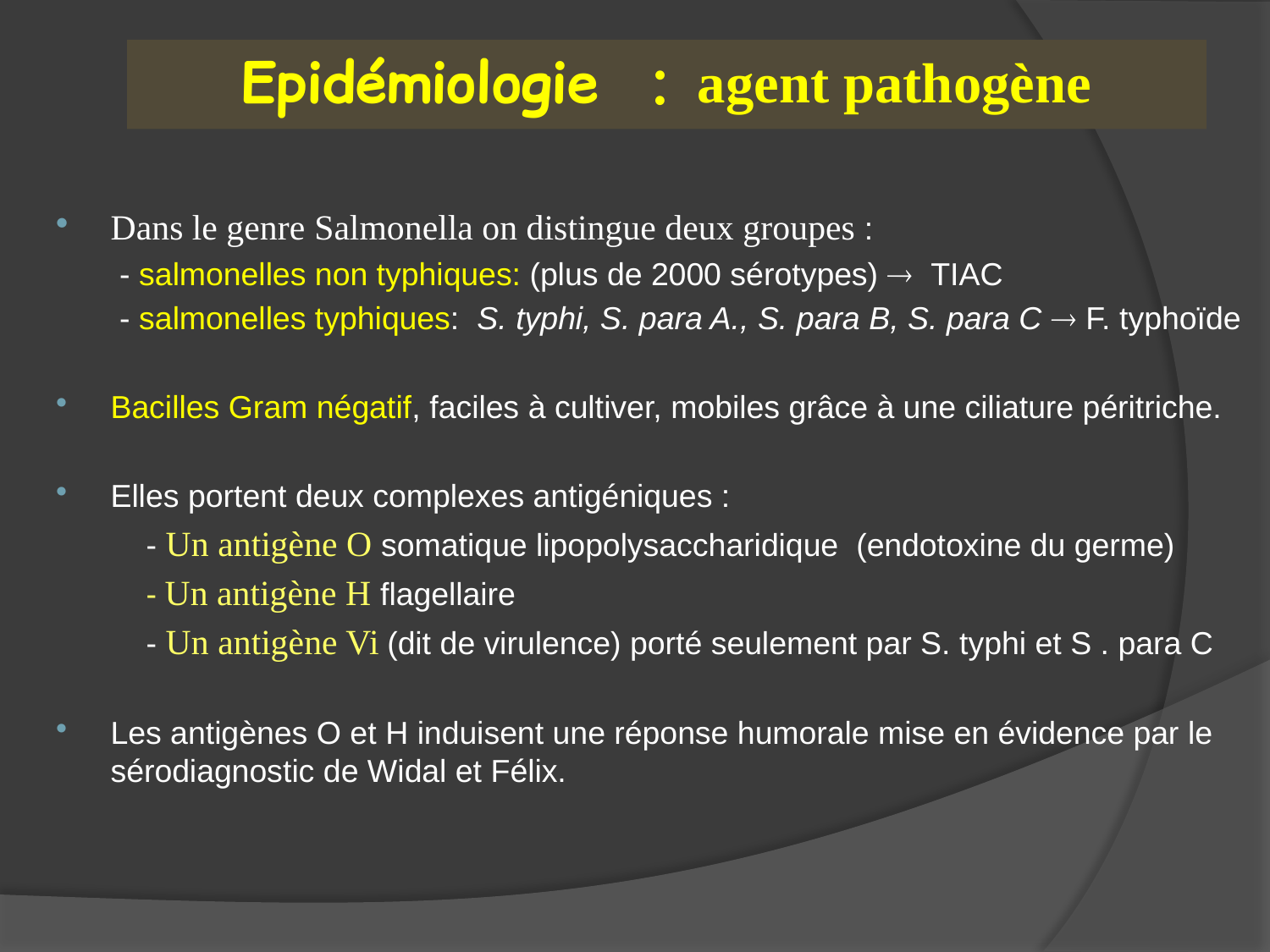

# Epidémiologie  : agent pathogène
Dans le genre Salmonella on distingue deux groupes :
       - salmonelles non typhiques: (plus de 2000 sérotypes) →  TIAC
       - salmonelles typhiques:  S. typhi, S. para A., S. para B, S. para C → F. typhoïde

Bacilles Gram négatif, faciles à cultiver, mobiles grâce à une ciliature péritriche.

Elles portent deux complexes antigéniques :
          - Un antigène O somatique lipopolysaccharidique  (endotoxine du germe)
          - Un antigène H flagellaire
          - Un antigène Vi (dit de virulence) porté seulement par S. typhi et S . para C

Les antigènes O et H induisent une réponse humorale mise en évidence par le sérodiagnostic de Widal et Félix.